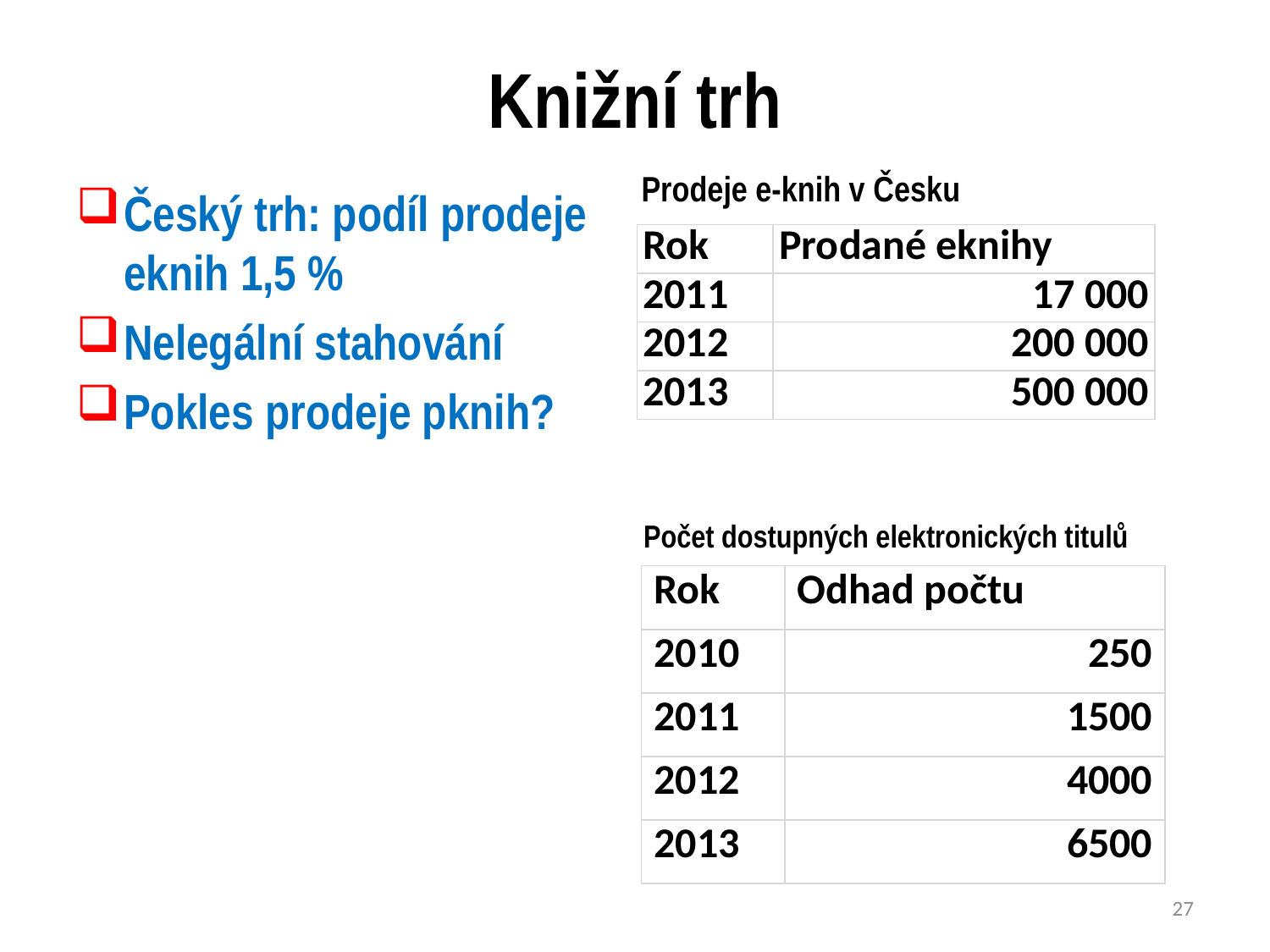

# Knižní trh
Prodeje e-knih v Česku
Český trh: podíl prodeje eknih 1,5 %
Nelegální stahování
Pokles prodeje pknih?

| Rok | Prodané eknihy |
| --- | --- |
| 2011 | 17 000 |
| 2012 | 200 000 |
| 2013 | 500 000 |
Počet dostupných elektronických titulů
| Rok | Odhad počtu |
| --- | --- |
| 2010 | 250 |
| 2011 | 1500 |
| 2012 | 4000 |
| 2013 | 6500 |
27